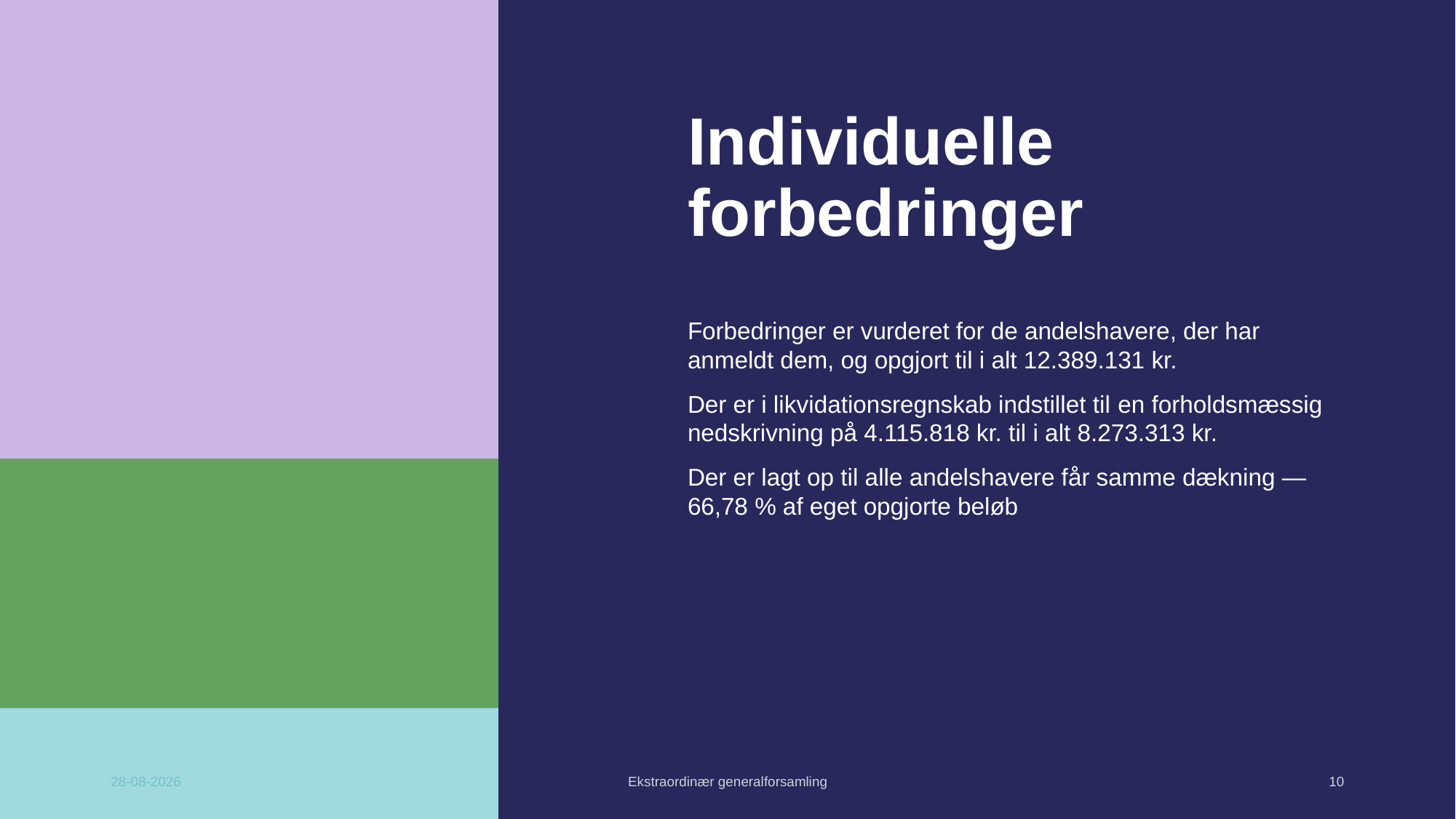

# Individuelle forbedringer
Forbedringer er vurderet for de andelshavere, der har anmeldt dem, og opgjort til i alt 12.389.131 kr.
Der er i likvidationsregnskab indstillet til en forholdsmæssig nedskrivning på 4.115.818 kr. til i alt 8.273.313 kr.
Der er lagt op til alle andelshavere får samme dækning — 66,78 % af eget opgjorte beløb
28-08-2026
Ekstraordinær generalforsamling
10